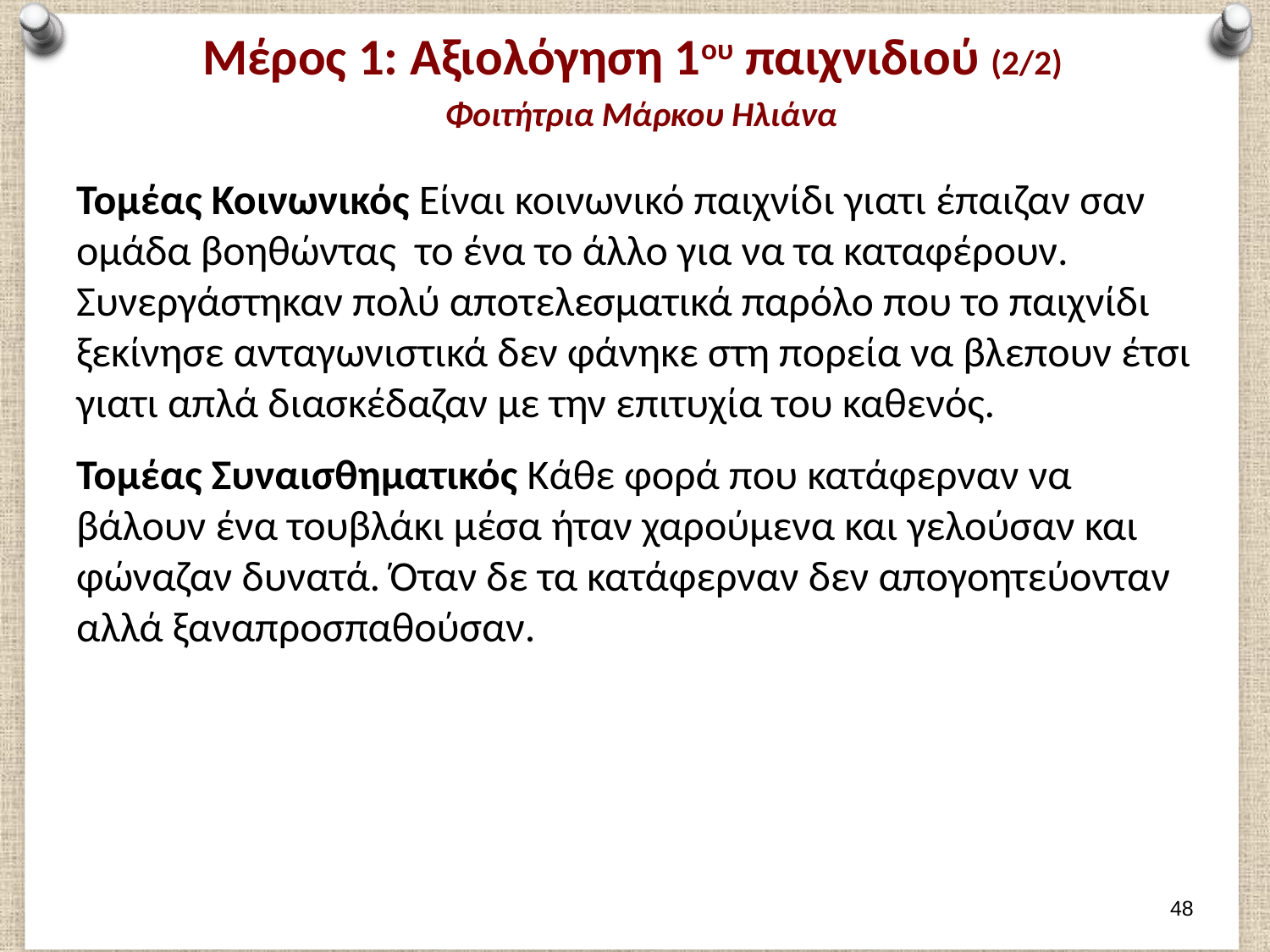

# Μέρος 1: Αξιολόγηση 1ου παιχνιδιού (2/2) Φοιτήτρια Μάρκου Ηλιάνα
Τομέας Κοινωνικός Είναι κοινωνικό παιχνίδι γιατι έπαιζαν σαν ομάδα βοηθώντας  το ένα το άλλο για να τα καταφέρουν. Συνεργάστηκαν πολύ αποτελεσματικά παρόλο που το παιχνίδι ξεκίνησε ανταγωνιστικά δεν φάνηκε στη πορεία να βλεπουν έτσι γιατι απλά διασκέδαζαν με την επιτυχία του καθενός.
Τομέας Συναισθηματικός Κάθε φορά που κατάφερναν να βάλουν ένα τουβλάκι μέσα ήταν χαρούμενα και γελούσαν και φώναζαν δυνατά. Όταν δε τα κατάφερναν δεν απογοητεύονταν αλλά ξαναπροσπαθούσαν.
48